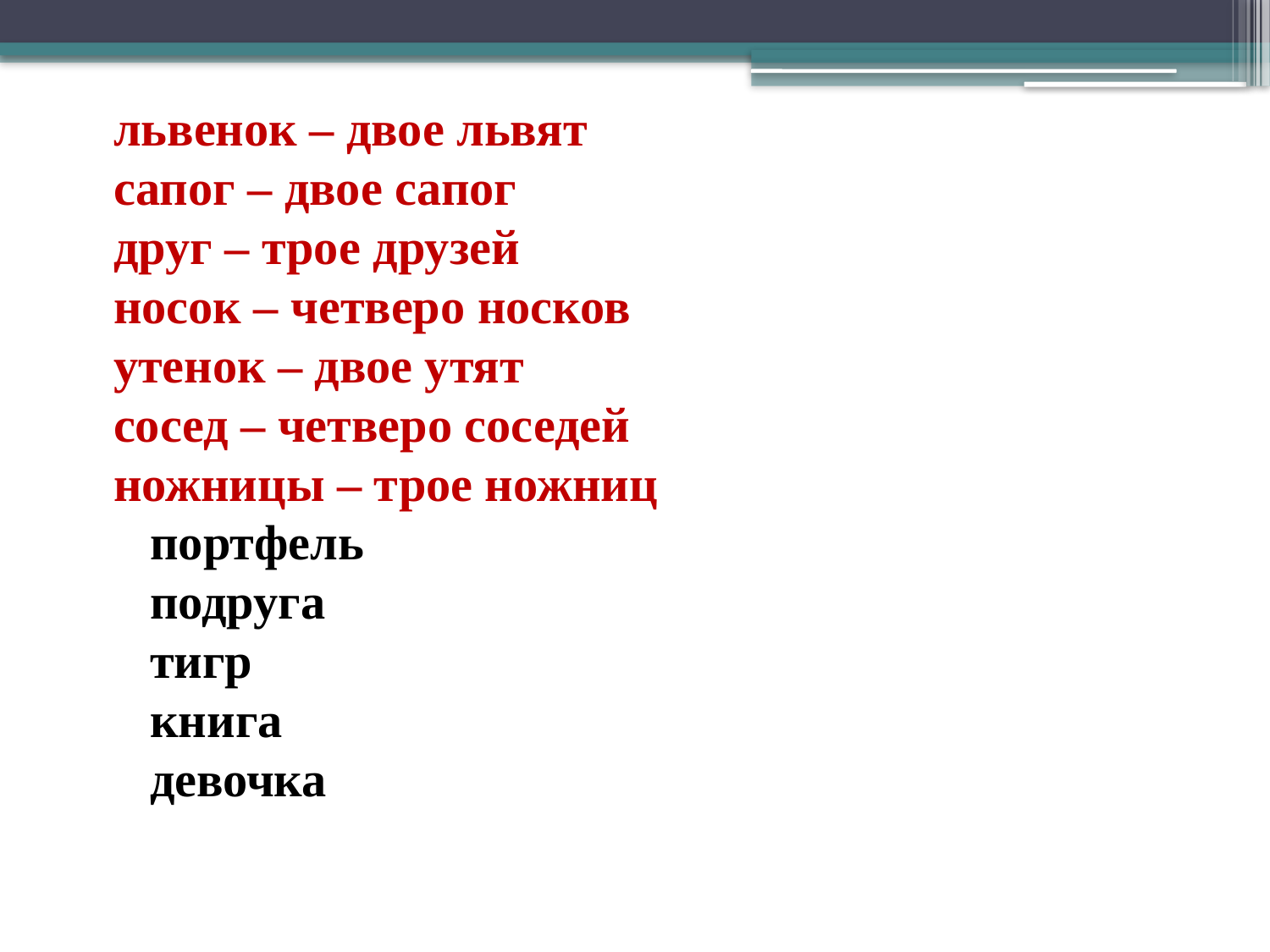

# львенок – двое львят сапог – двое сапог друг – трое друзей носок – четверо носков утенок – двое утят сосед – четверо соседей ножницы – трое ножниц портфель подруга тигр книга девочка